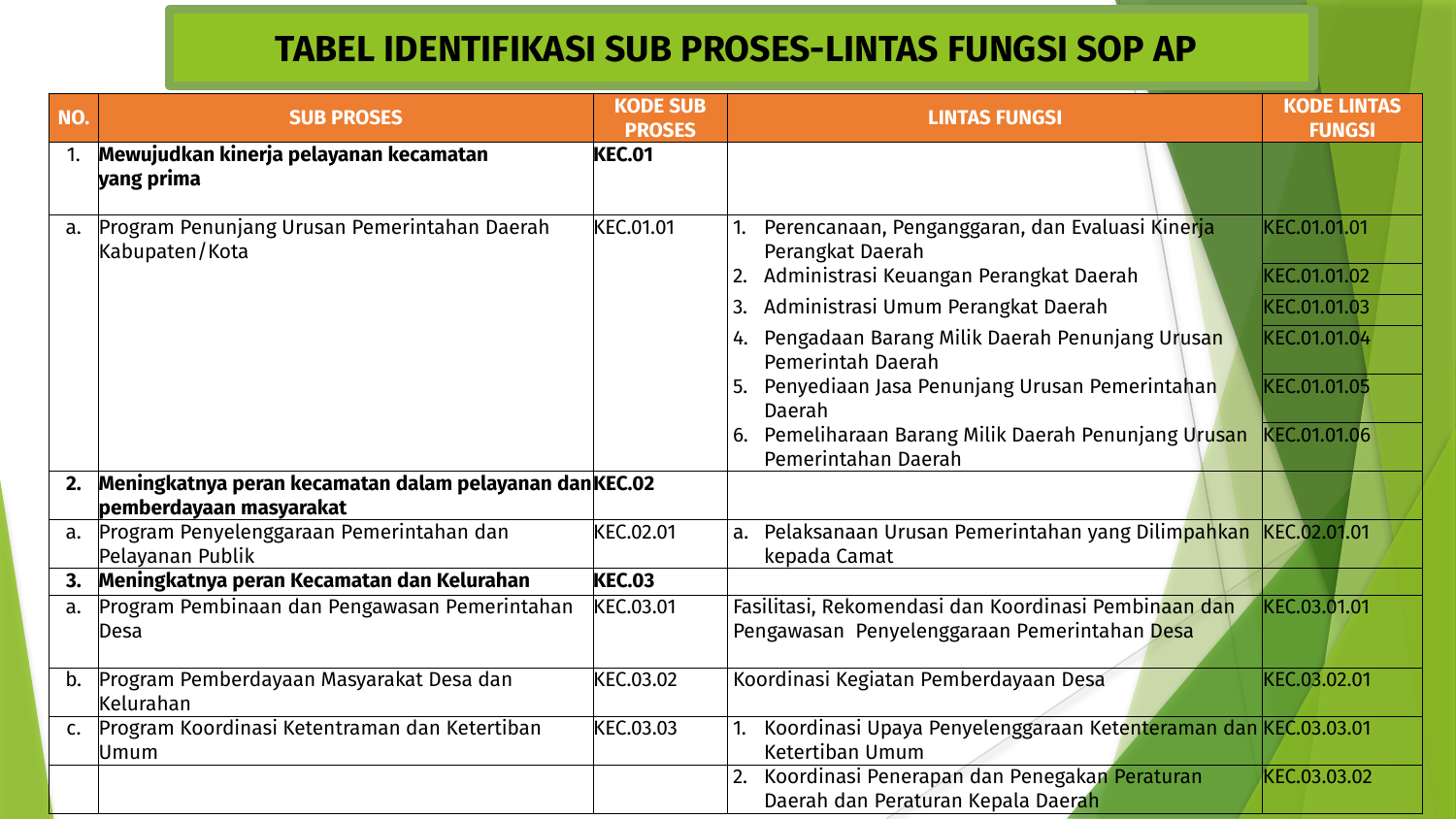

TABEL IDENTIFIKASI SUB PROSES-LINTAS FUNGSI SOP AP
| NO. | SUB PROSES | KODE SUB PROSES | LINTAS FUNGSI |  | KODE LINTAS FUNGSI |
| --- | --- | --- | --- | --- | --- |
| 1. | Mewujudkan kinerja pelayanan kecamatan yang prima | KEC.01 |  |  |  |
| a. | Program Penunjang Urusan Pemerintahan Daerah Kabupaten/Kota | KEC.01.01 | 1. | Perencanaan, Penganggaran, dan Evaluasi Kinerja Perangkat Daerah | KEC.01.01.01 |
|  |  |  | 2. | Administrasi Keuangan Perangkat Daerah | KEC.01.01.02 |
|  |  |  | 3. | Administrasi Umum Perangkat Daerah | KEC.01.01.03 |
|  |  |  | 4. | Pengadaan Barang Milik Daerah Penunjang Urusan Pemerintah Daerah | KEC.01.01.04 |
|  |  |  | 5. | Penyediaan Jasa Penunjang Urusan Pemerintahan Daerah | KEC.01.01.05 |
|  |  |  | 6. | Pemeliharaan Barang Milik Daerah Penunjang Urusan Pemerintahan Daerah | KEC.01.01.06 |
| 2. | Meningkatnya peran kecamatan dalam pelayanan dan pemberdayaan masyarakat | KEC.02 |  |  |  |
| a. | Program Penyelenggaraan Pemerintahan dan Pelayanan Publik | KEC.02.01 | a. | Pelaksanaan Urusan Pemerintahan yang Dilimpahkan kepada Camat | KEC.02.01.01 |
| 3. | Meningkatnya peran Kecamatan dan Kelurahan | KEC.03 |  |  |  |
| a. | Program Pembinaan dan Pengawasan Pemerintahan Desa | KEC.03.01 | Fasilitasi, Rekomendasi dan Koordinasi Pembinaan dan Pengawasan Penyelenggaraan Pemerintahan Desa |  | KEC.03.01.01 |
| b. | Program Pemberdayaan Masyarakat Desa dan Kelurahan | KEC.03.02 | Koordinasi Kegiatan Pemberdayaan Desa |  | KEC.03.02.01 |
| c. | Program Koordinasi Ketentraman dan Ketertiban Umum | KEC.03.03 | 1. | Koordinasi Upaya Penyelenggaraan Ketenteraman dan Ketertiban Umum | KEC.03.03.01 |
|  |  |  | 2. | Koordinasi Penerapan dan Penegakan Peraturan Daerah dan Peraturan Kepala Daerah | KEC.03.03.02 |